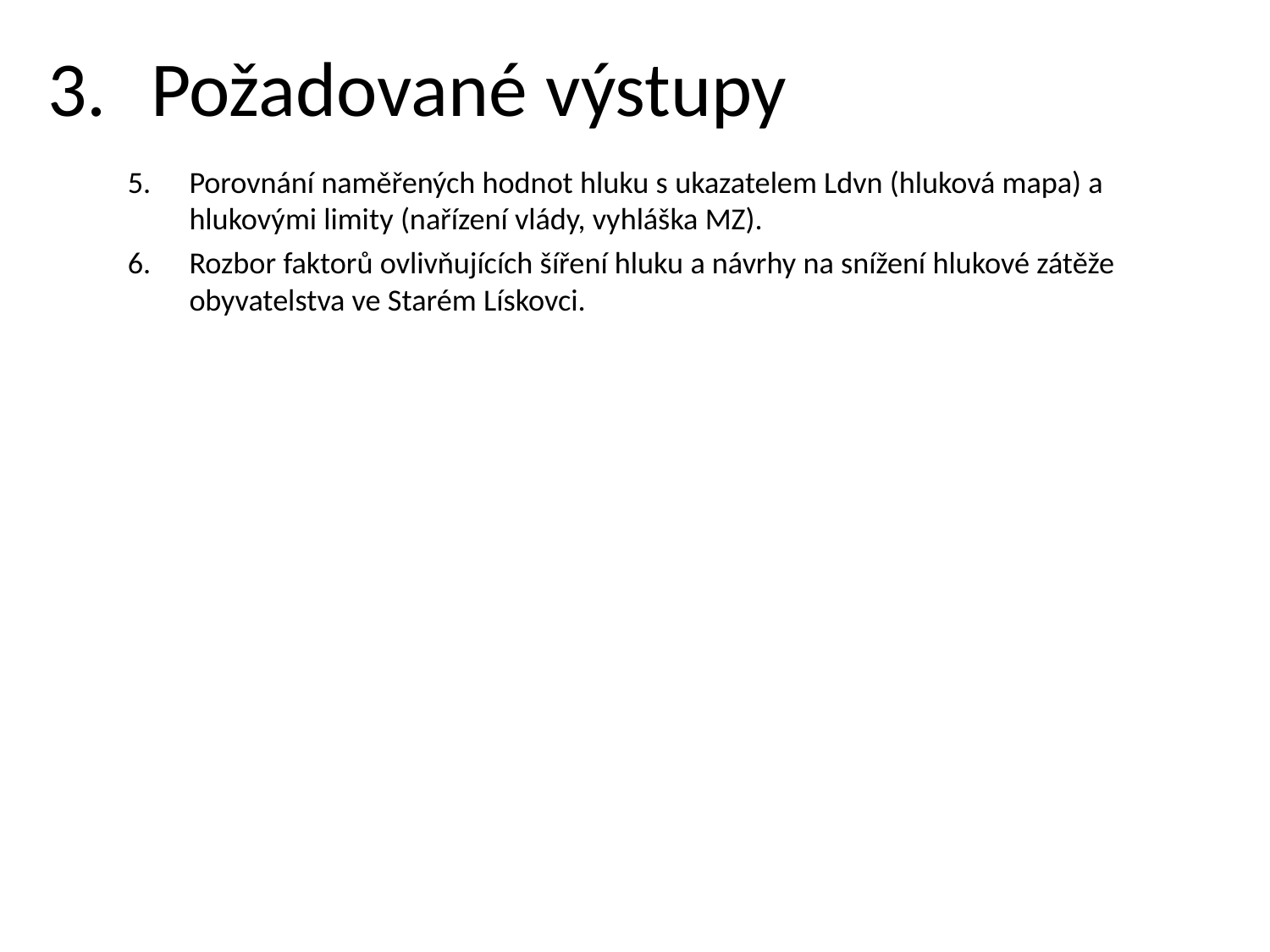

# Požadované výstupy
Porovnání naměřených hodnot hluku s ukazatelem Ldvn (hluková mapa) a hlukovými limity (nařízení vlády, vyhláška MZ).
Rozbor faktorů ovlivňujících šíření hluku a návrhy na snížení hlukové zátěže obyvatelstva ve Starém Lískovci.